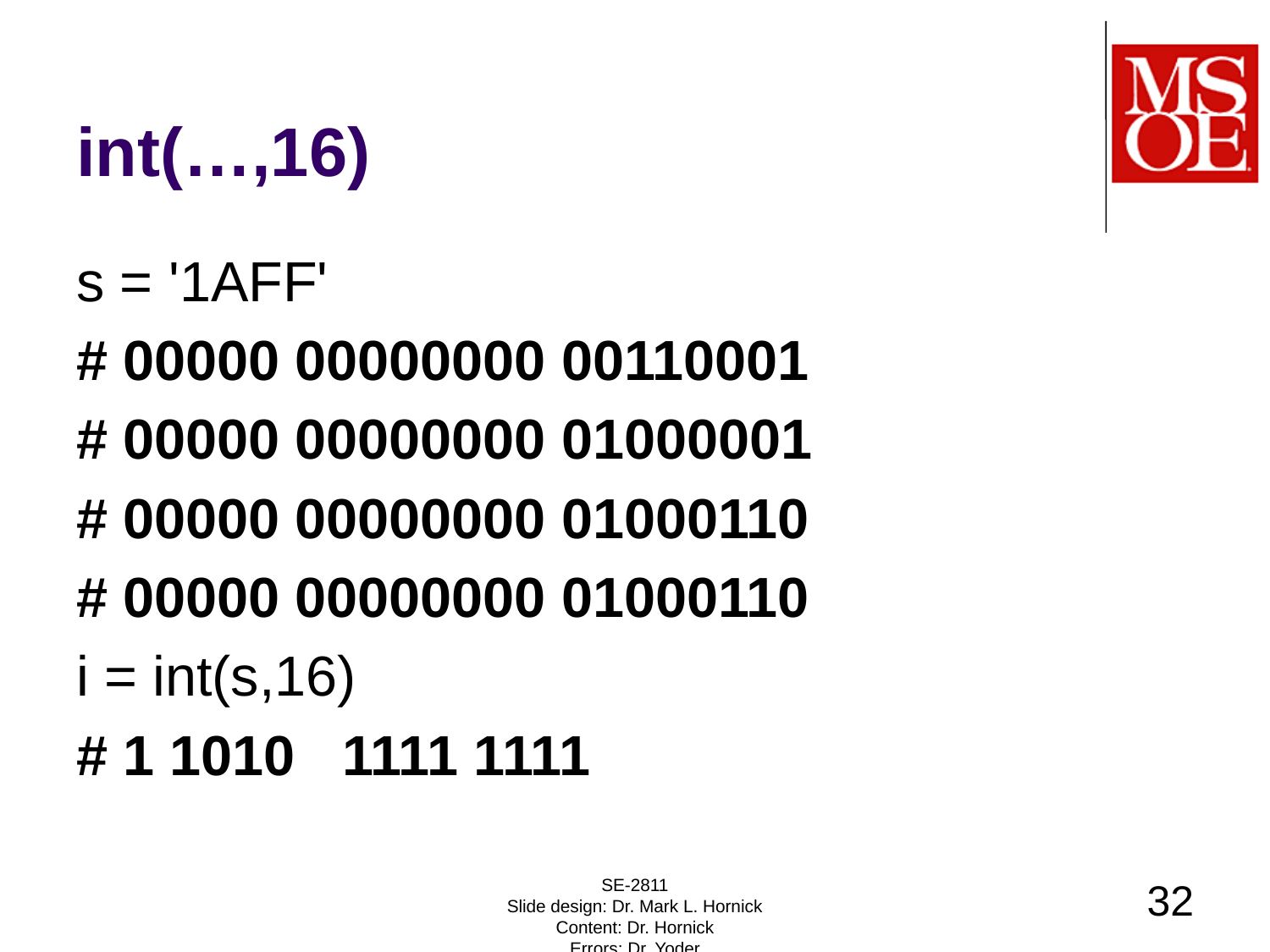

# int(…,16)
s = '1AFF'
# 00000 00000000 00110001
# 00000 00000000 01000001
# 00000 00000000 01000110
# 00000 00000000 01000110
i = int(s,16)
# 1 1010   1111 1111
SE-2811
Slide design: Dr. Mark L. Hornick
Content: Dr. Hornick
Errors: Dr. Yoder
32